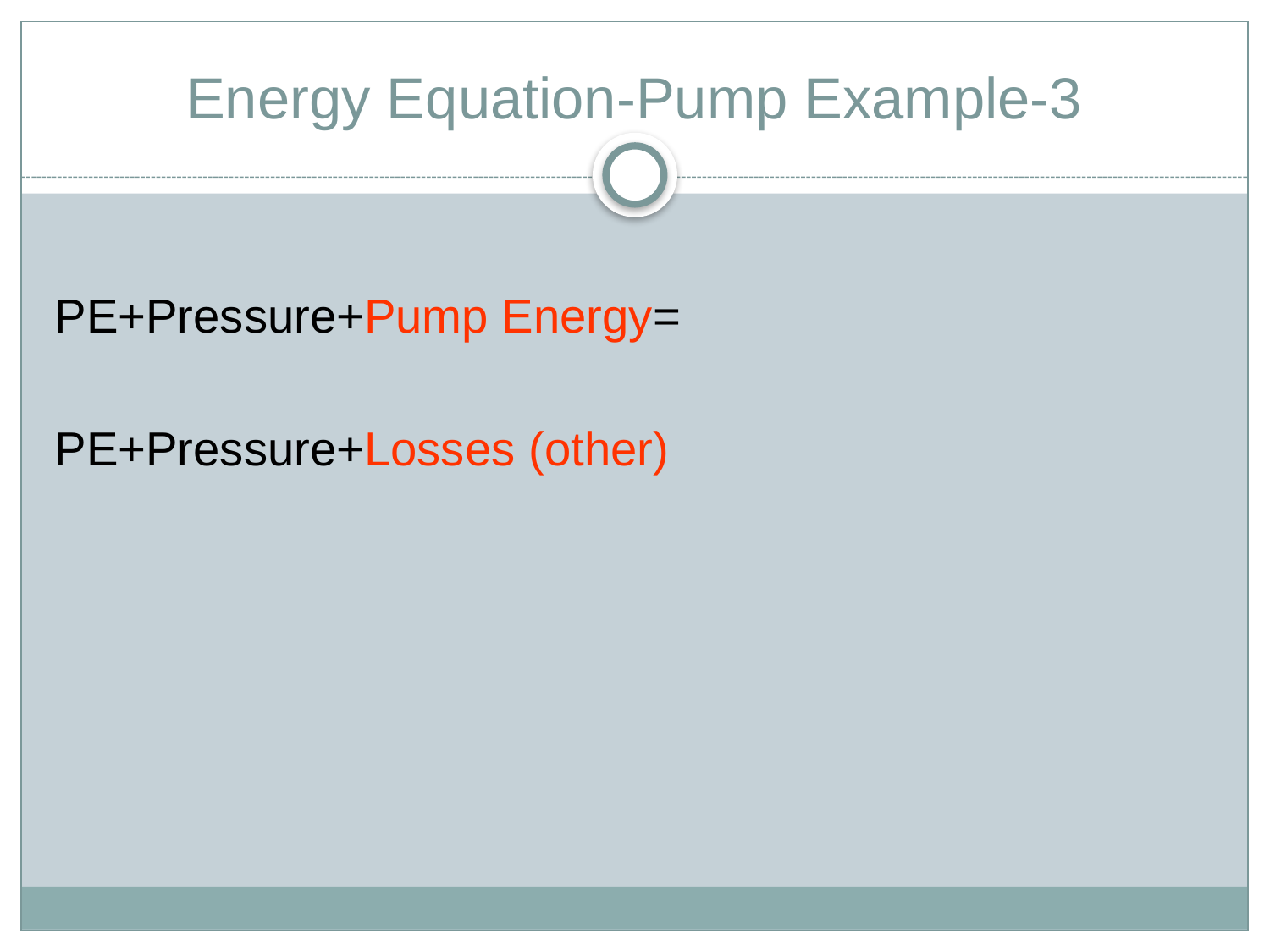

# Energy Equation-Pump Example-3

PE+Pressure+Pump Energy=

PE+Pressure+Losses (other)